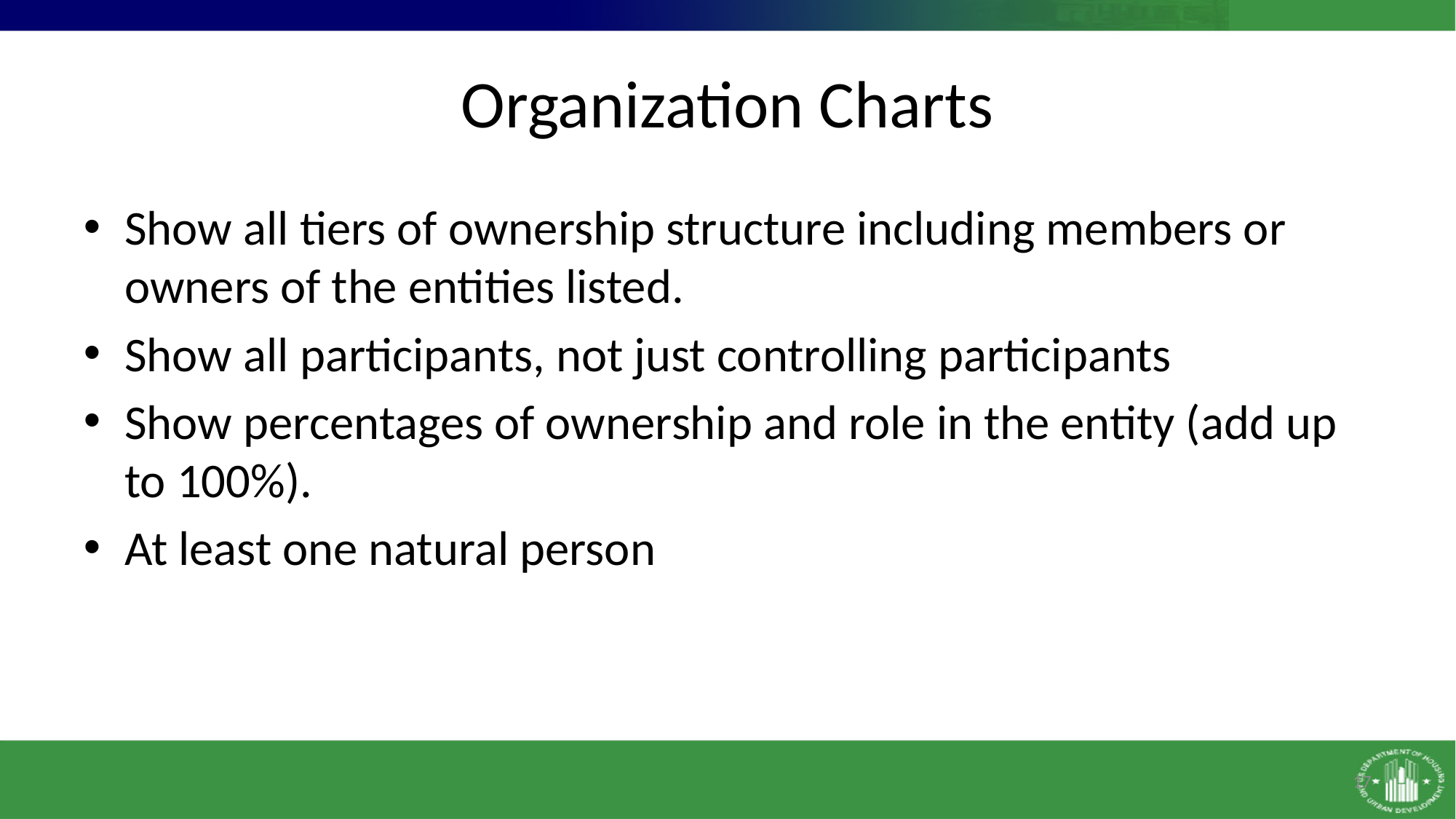

# Organization Charts
Show all tiers of ownership structure including members or owners of the entities listed.
Show all participants, not just controlling participants
Show percentages of ownership and role in the entity (add up to 100%).
At least one natural person

17